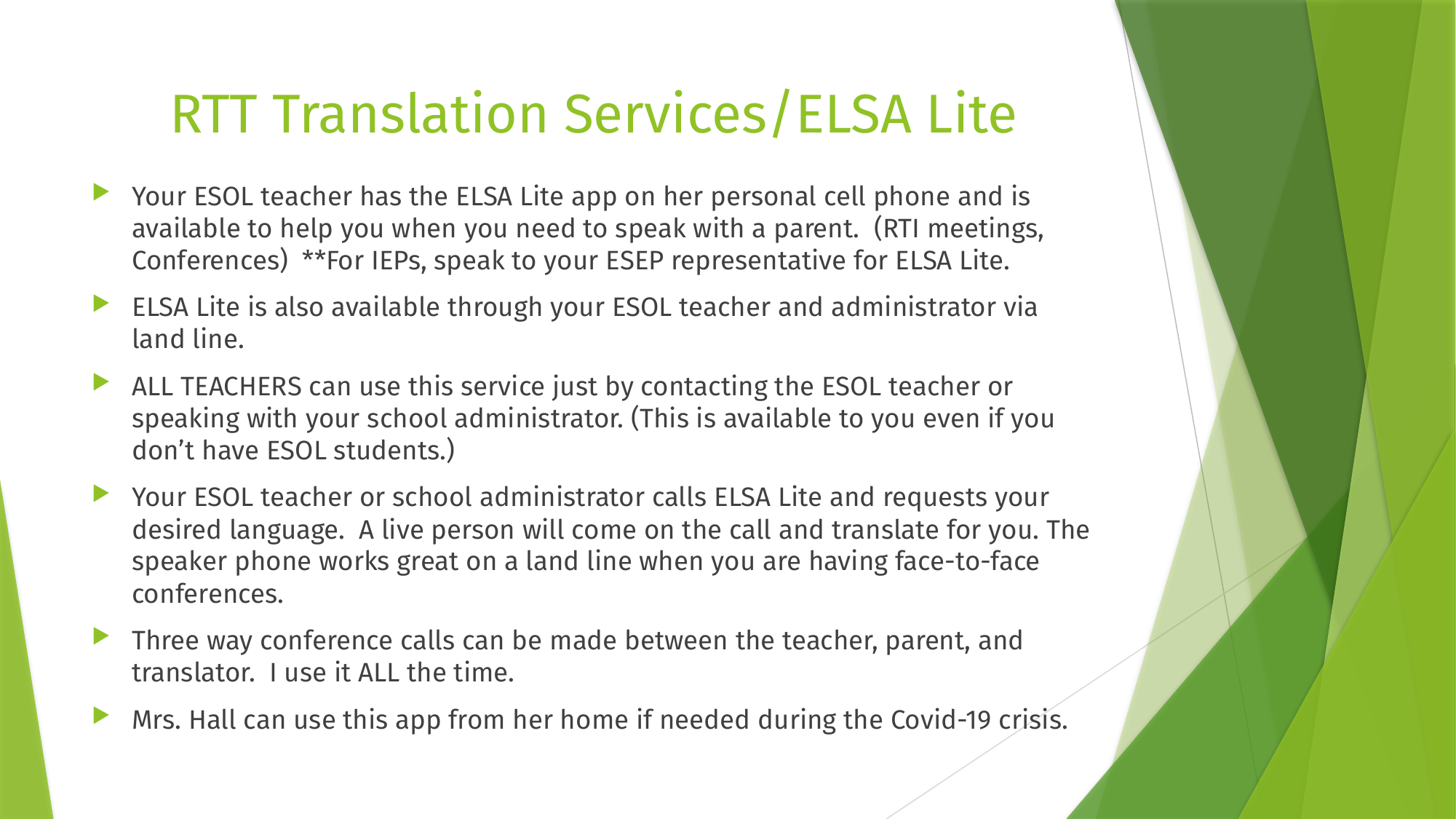

# RTT Translation Services/ELSA Lite
Your ESOL teacher has the ELSA Lite app on her personal cell phone and is available to help you when you need to speak with a parent.  (RTI meetings, Conferences)  **For IEPs, speak to your ESEP representative for ELSA Lite.
ELSA Lite is also available through your ESOL teacher and administrator via land line.
ALL TEACHERS can use this service just by contacting the ESOL teacher or speaking with your school administrator. (This is available to you even if you don’t have ESOL students.)
Your ESOL teacher or school administrator calls ELSA Lite and requests your desired language.  A live person will come on the call and translate for you. The speaker phone works great on a land line when you are having face-to-face conferences.
Three way conference calls can be made between the teacher, parent, and translator.  I use it ALL the time.
Mrs. Hall can use this app from her home if needed during the Covid-19 crisis.